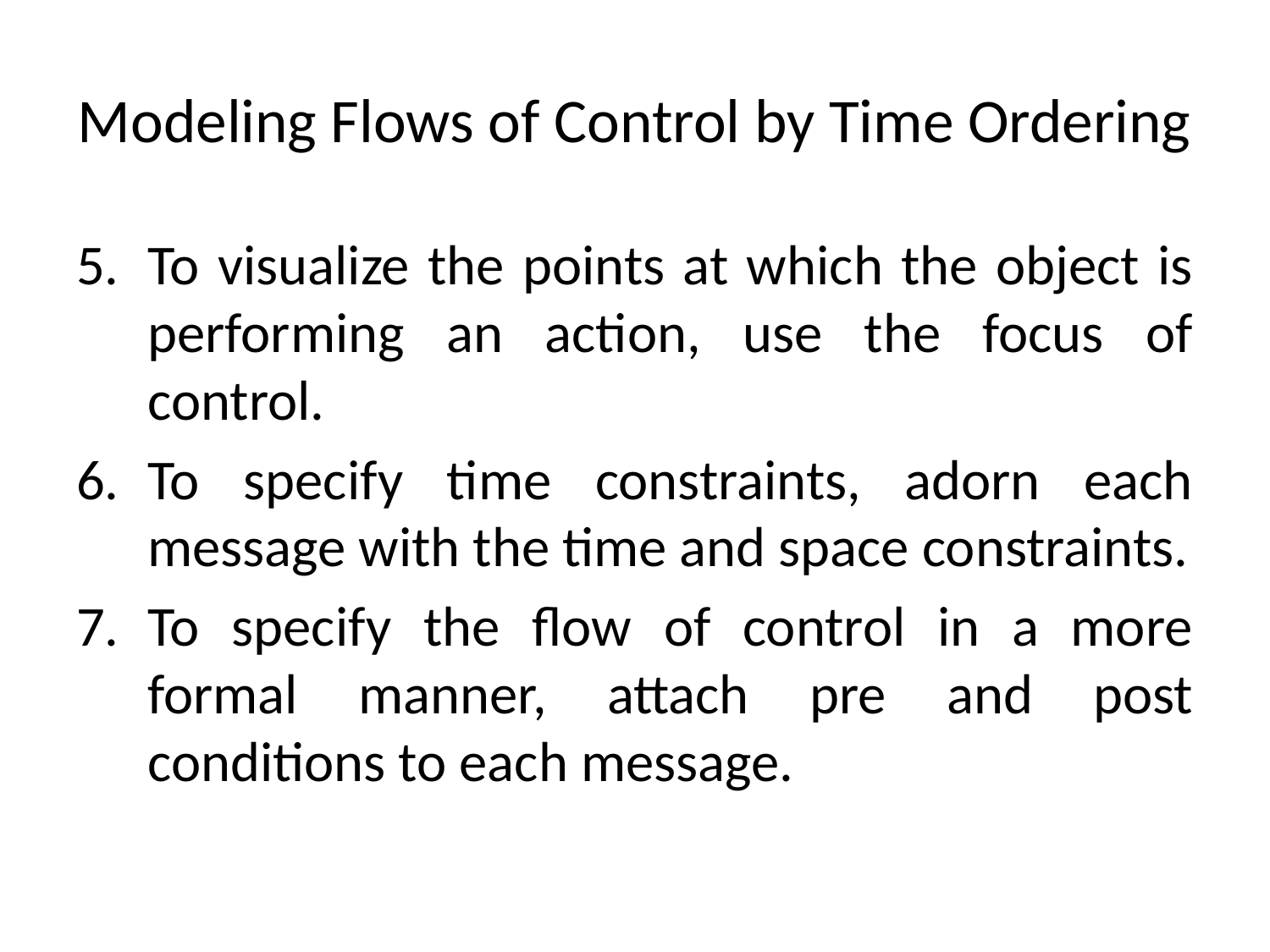

# Modeling Flows of Control by Time Ordering
To visualize the points at which the object is performing an action, use the focus of control.
To specify time constraints, adorn each message with the time and space constraints.
To specify the flow of control in a more formal manner, attach pre and post conditions to each message.